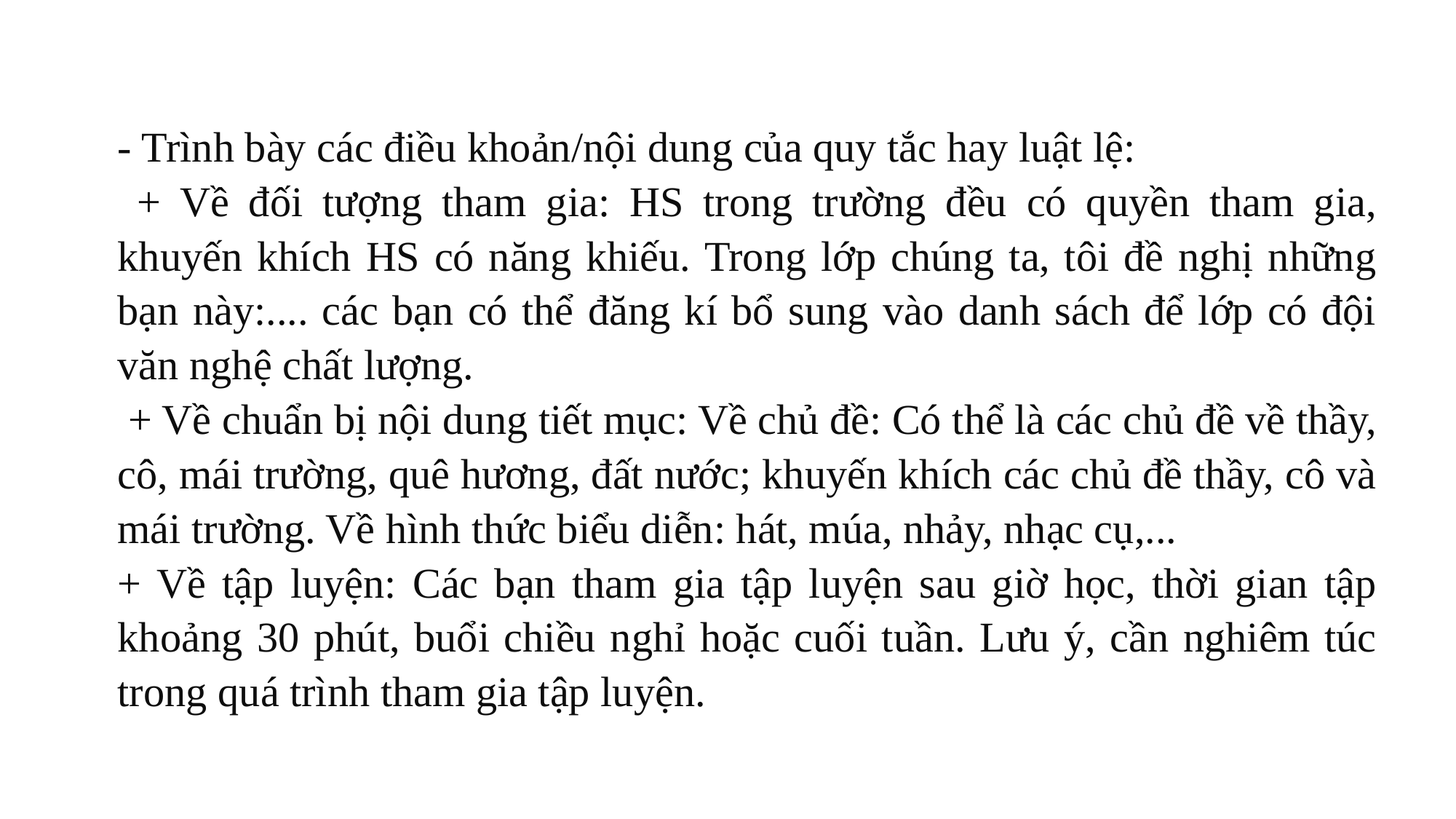

- Trình bày các điều khoản/nội dung của quy tắc hay luật lệ:
 + Về đối tượng tham gia: HS trong trường đều có quyền tham gia, khuyến khích HS có năng khiếu. Trong lớp chúng ta, tôi đề nghị những bạn này:.... các bạn có thể đăng kí bổ sung vào danh sách để lớp có đội văn nghệ chất lượng.
 + Về chuẩn bị nội dung tiết mục: Về chủ đề: Có thể là các chủ đề về thầy, cô, mái trường, quê hương, đất nước; khuyến khích các chủ đề thầy, cô và mái trường. Về hình thức biểu diễn: hát, múa, nhảy, nhạc cụ,...
+ Về tập luyện: Các bạn tham gia tập luyện sau giờ học, thời gian tập khoảng 30 phút, buổi chiều nghỉ hoặc cuối tuần. Lưu ý, cần nghiêm túc trong quá trình tham gia tập luyện.